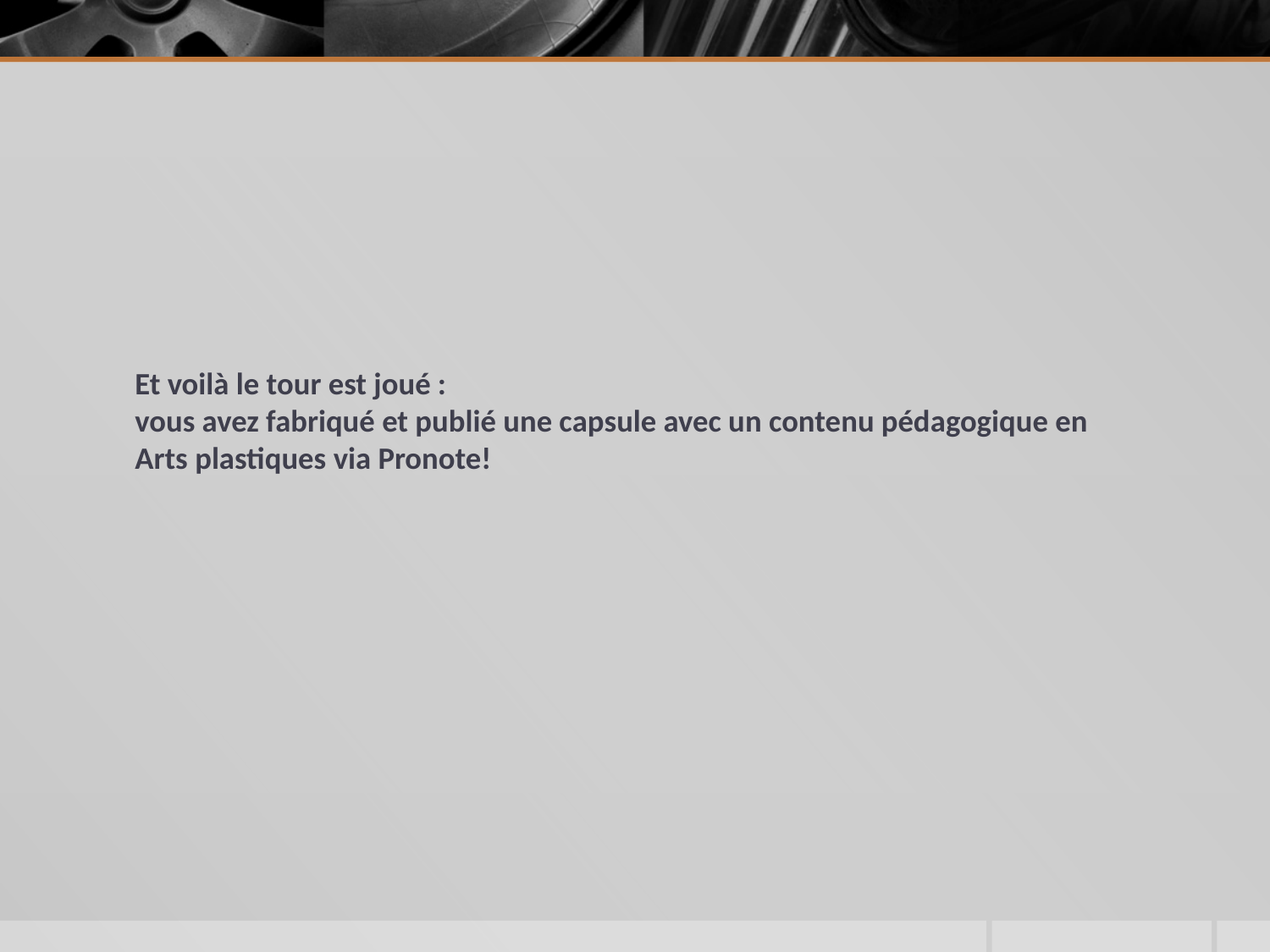

# Et voilà le tour est joué : vous avez fabriqué et publié une capsule avec un contenu pédagogique en Arts plastiques via Pronote!